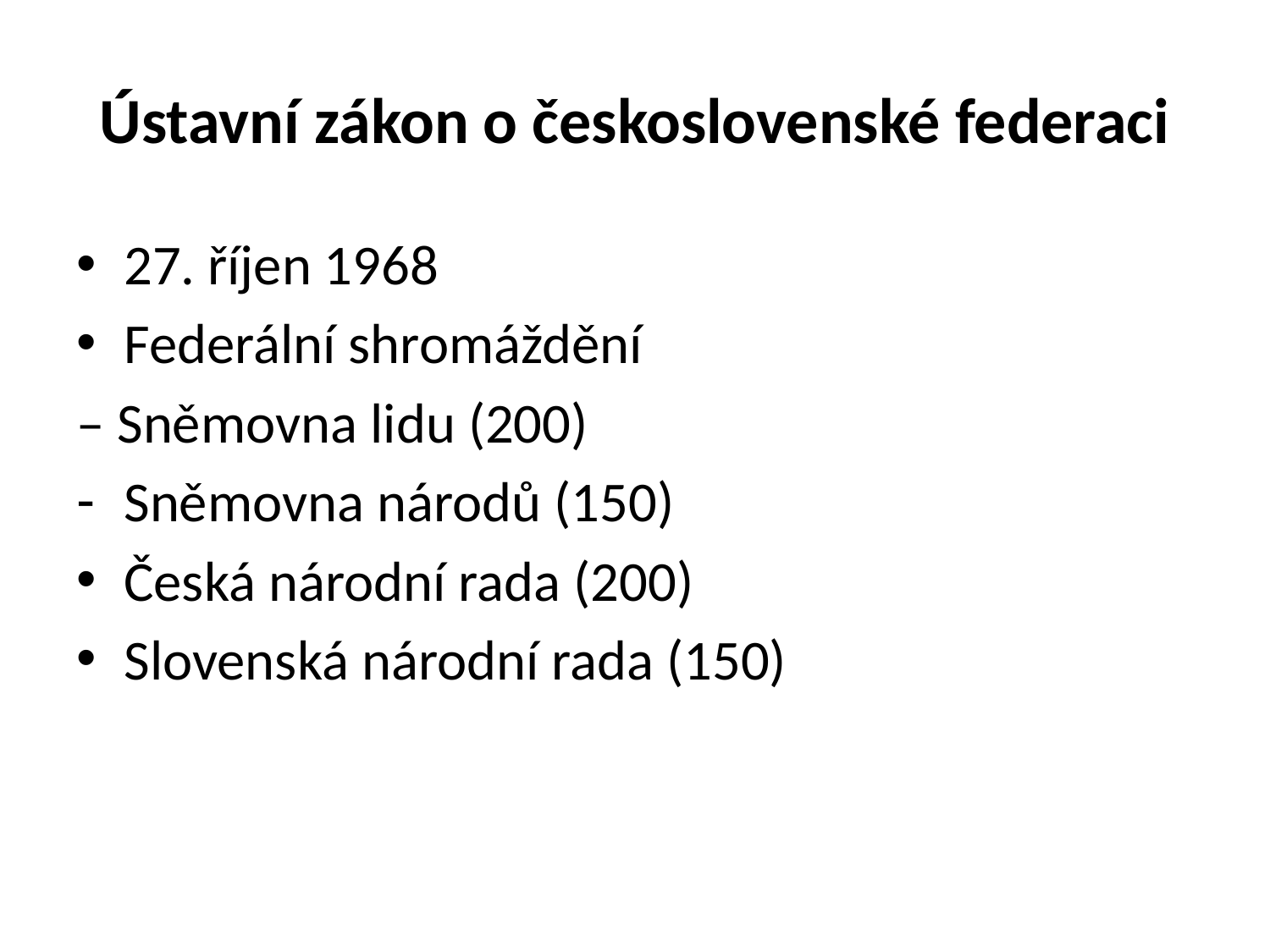

# Ústavní zákon o československé federaci
27. říjen 1968
Federální shromáždění
– Sněmovna lidu (200)
Sněmovna národů (150)
Česká národní rada (200)
Slovenská národní rada (150)